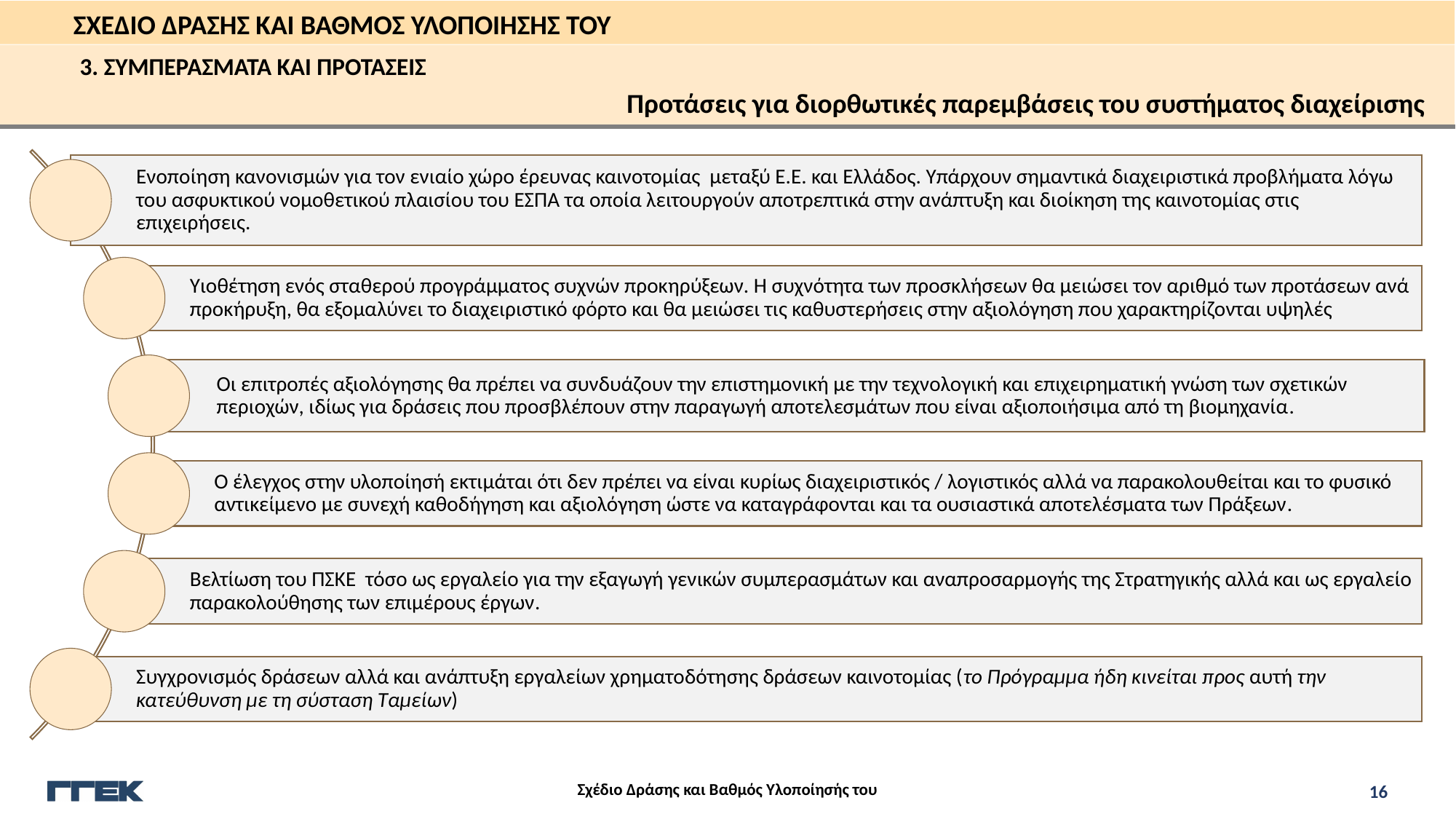

3. ΣΥΜΠΕΡΑΣΜΑΤΑ ΚΑΙ ΠΡΟΤΑΣΕΙΣ
Προτάσεις για διορθωτικές παρεμβάσεις του συστήματος διαχείρισης
Ενοποίηση κανονισμών για τον ενιαίο χώρο έρευνας καινοτομίας  μεταξύ Ε.Ε. και Ελλάδος. Υπάρχουν σημαντικά διαχειριστικά προβλήματα λόγω του ασφυκτικού νομοθετικού πλαισίου του ΕΣΠΑ τα οποία λειτουργούν αποτρεπτικά στην ανάπτυξη και διοίκηση της καινοτομίας στις επιχειρήσεις.
Υιοθέτηση ενός σταθερού προγράμματος συχνών προκηρύξεων. Η συχνότητα των προσκλήσεων θα μειώσει τον αριθμό των προτάσεων ανά προκήρυξη, θα εξομαλύνει το διαχειριστικό φόρτο και θα μειώσει τις καθυστερήσεις στην αξιολόγηση που χαρακτηρίζονται υψηλές
Οι επιτροπές αξιολόγησης θα πρέπει να συνδυάζουν την επιστημονική με την τεχνολογική και επιχειρηματική γνώση των σχετικών περιοχών, ιδίως για δράσεις που προσβλέπουν στην παραγωγή αποτελεσμάτων που είναι αξιοποιήσιμα από τη βιομηχανία.
Ο έλεγχος στην υλοποίησή εκτιμάται ότι δεν πρέπει να είναι κυρίως διαχειριστικός / λογιστικός αλλά να παρακολουθείται και το φυσικό αντικείμενο με συνεχή καθοδήγηση και αξιολόγηση ώστε να καταγράφονται και τα ουσιαστικά αποτελέσματα των Πράξεων.
Βελτίωση του ΠΣΚΕ  τόσο ως εργαλείο για την εξαγωγή γενικών συμπερασμάτων και αναπροσαρμογής της Στρατηγικής αλλά και ως εργαλείο παρακολούθησης των επιμέρους έργων.
Συγχρονισμός δράσεων αλλά και ανάπτυξη εργαλείων χρηματοδότησης δράσεων καινοτομίας (το Πρόγραμμα ήδη κινείται προς αυτή την κατεύθυνση με τη σύσταση Ταμείων)